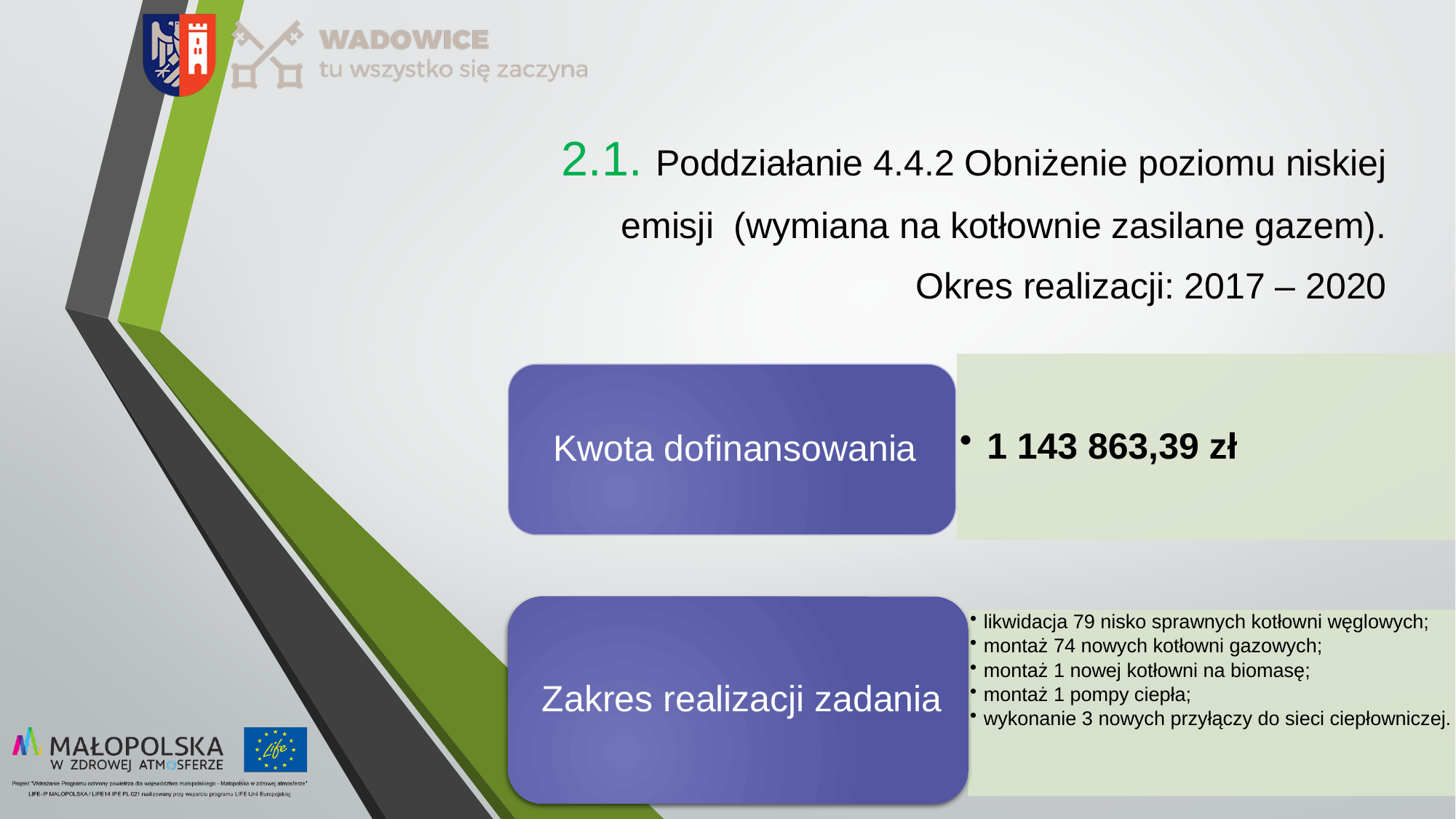

2.1. Poddziałanie 4.4.2 Obniżenie poziomu niskiej
        emisji  (wymiana na kotłownie zasilane gazem).
        Okres realizacji: 2017 – 2020
1 143 863,39 zł
Kwota dofinansowania
likwidacja 79 nisko sprawnych kotłowni węglowych;
montaż 74 nowych kotłowni gazowych;
montaż 1 nowej kotłowni na biomasę;
montaż 1 pompy ciepła;
wykonanie 3 nowych przyłączy do sieci ciepłowniczej.
Zakres realizacji zadania